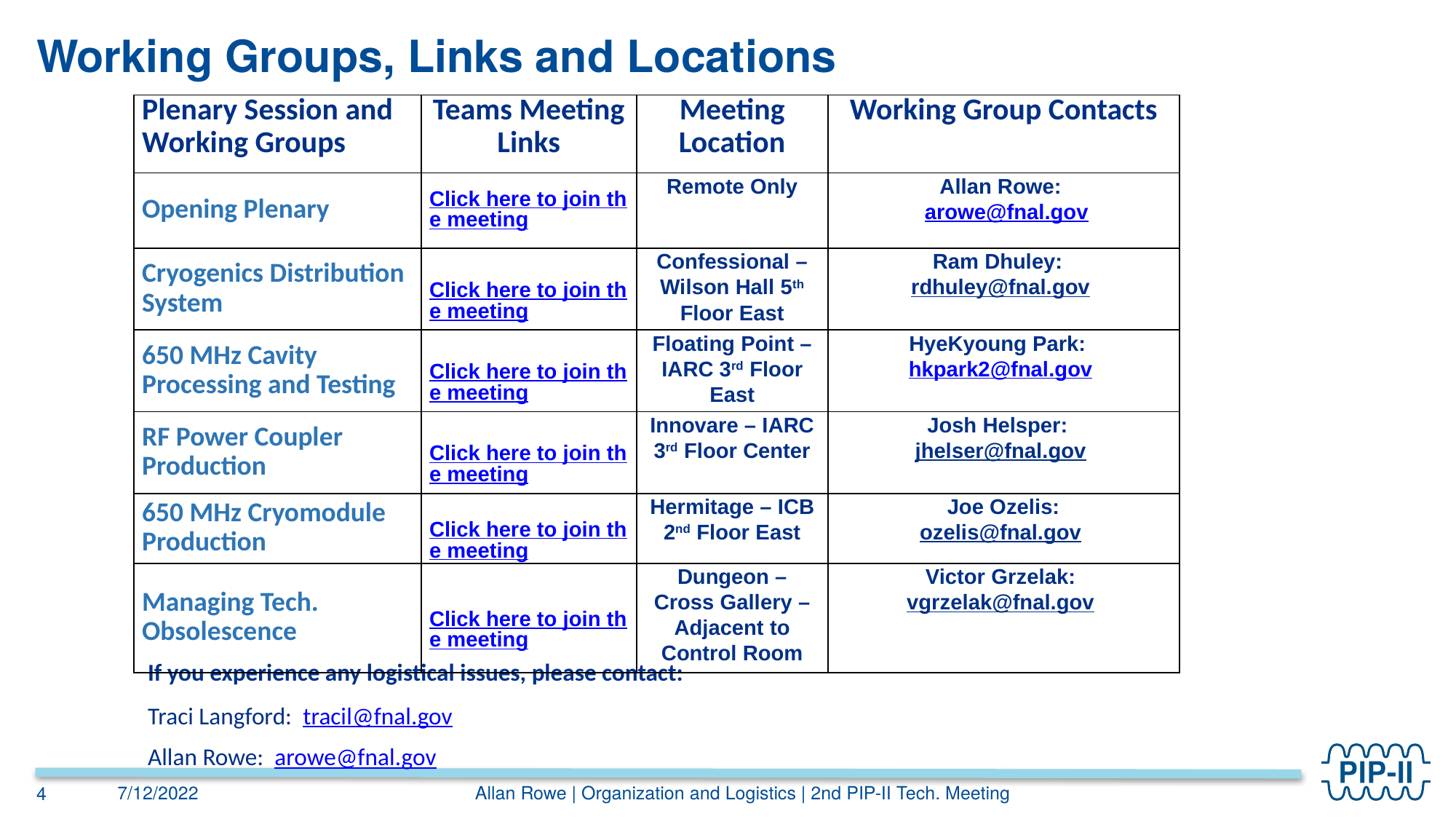

# Working Groups, Links and Locations
| Plenary Session and Working Groups | Teams Meeting Links | Meeting Location | Working Group Contacts |
| --- | --- | --- | --- |
| Opening Plenary | Click here to join the meeting | Remote Only | Allan Rowe: arowe@fnal.gov |
| Cryogenics Distribution System | Click here to join the meeting | Confessional – Wilson Hall 5th Floor East | Ram Dhuley: rdhuley@fnal.gov |
| 650 MHz Cavity Processing and Testing | Click here to join the meeting | Floating Point – IARC 3rd Floor East | HyeKyoung Park: hkpark2@fnal.gov |
| RF Power Coupler Production | Click here to join the meeting | Innovare – IARC 3rd Floor Center | Josh Helsper: jhelser@fnal.gov |
| 650 MHz Cryomodule Production | Click here to join the meeting | Hermitage – ICB 2nd Floor East | Joe Ozelis: ozelis@fnal.gov |
| Managing Tech. Obsolescence | Click here to join the meeting | Dungeon – Cross Gallery – Adjacent to Control Room | Victor Grzelak: vgrzelak@fnal.gov |
If you experience any logistical issues, please contact:
Traci Langford:  tracil@fnal.gov
Allan Rowe:  arowe@fnal.gov
Allan Rowe | Organization and Logistics | 2nd PIP-II Tech. Meeting
7/12/2022
4